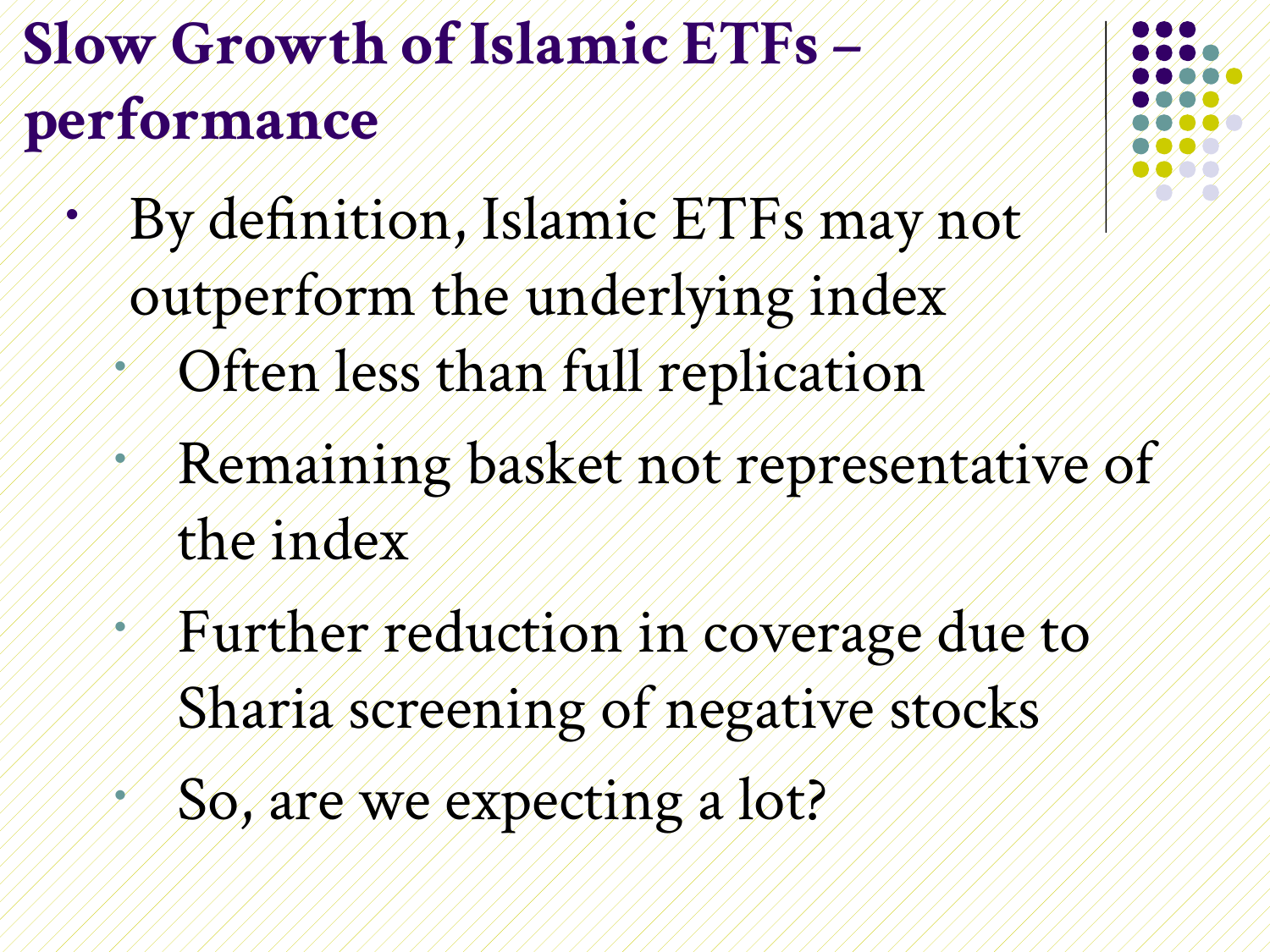

# Slow Growth of Islamic ETFs –performance
By definition, Islamic ETFs may not outperform the underlying index
Often less than full replication
Remaining basket not representative of the index
Further reduction in coverage due to Sharia screening of negative stocks
So, are we expecting a lot?